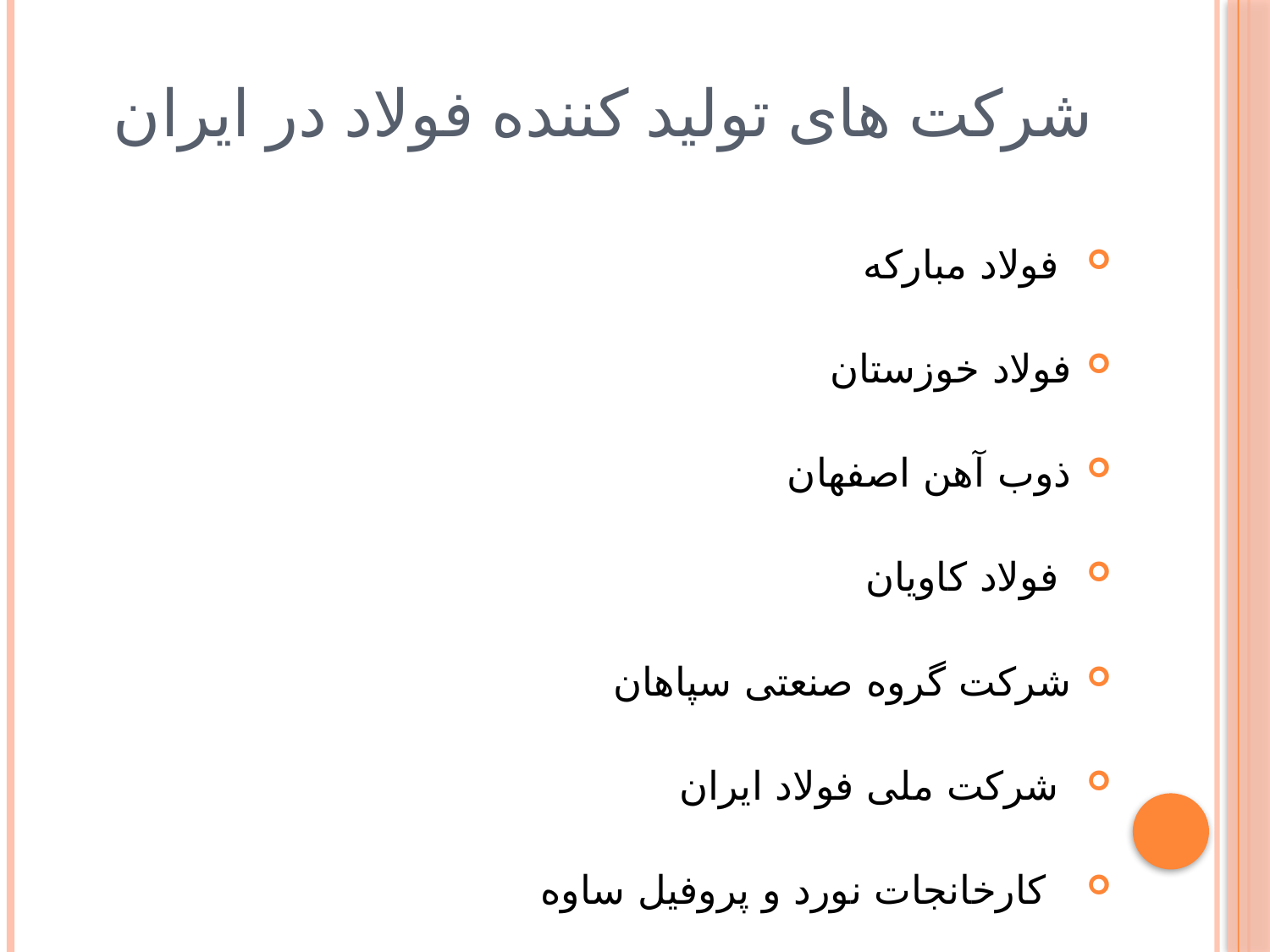

# شرکت های تولید کننده فولاد در ایران
 فولاد مبارکه
فولاد خوزستان
ذوب آهن اصفهان
 فولاد کاویان
شرکت گروه صنعتی سپاهان
 شرکت ملی فولاد ایران
  كارخانجات نورد و پروفيل ساوه